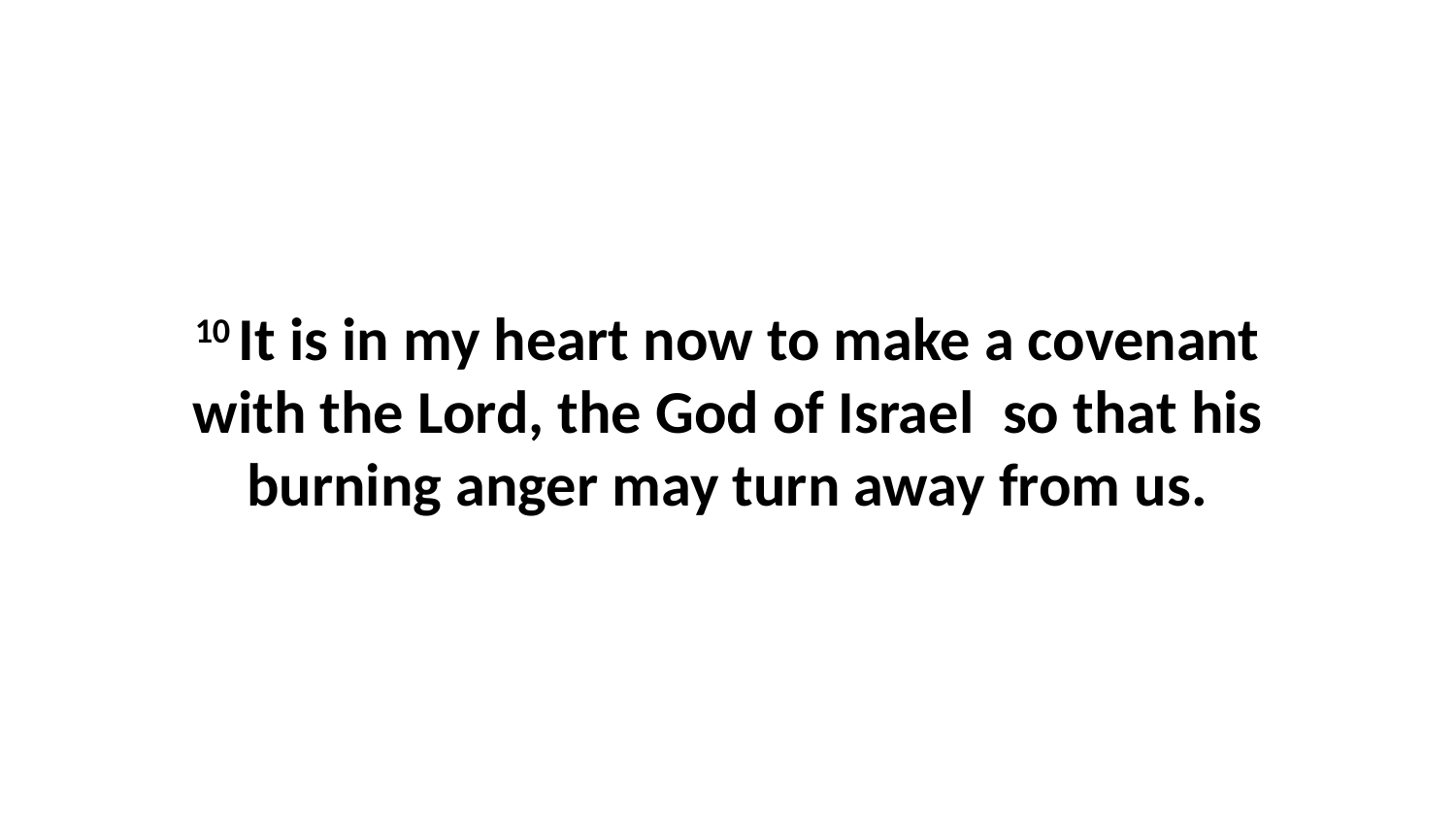

10 It is in my heart now to make a covenant with the Lord, the God of Israel  so that his burning anger may turn away from us.